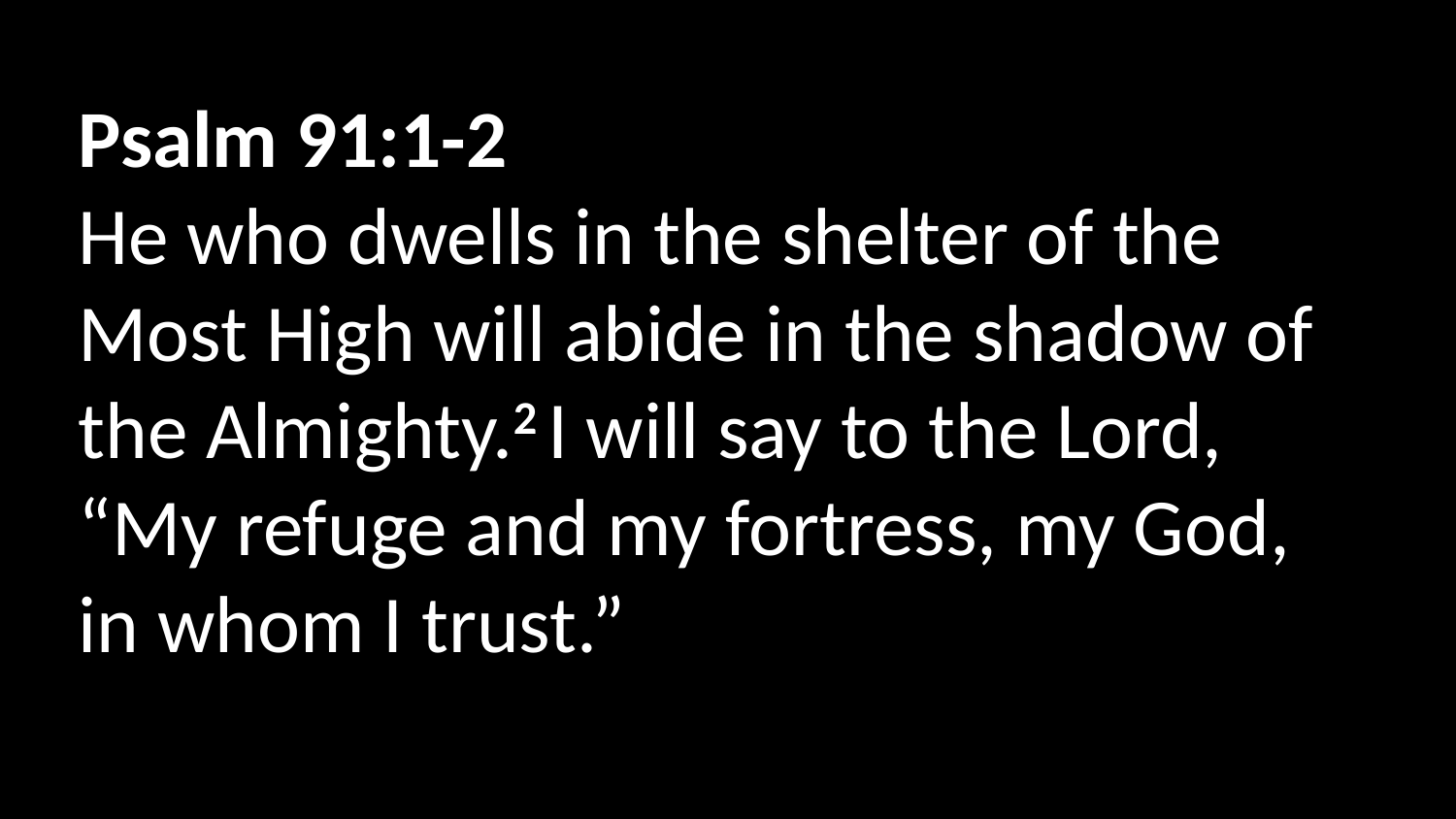

Psalm 91:1-2
He who dwells in the shelter of the Most High will abide in the shadow of the Almighty.2 I will say to the Lord, “My refuge and my fortress, my God, in whom I trust.”